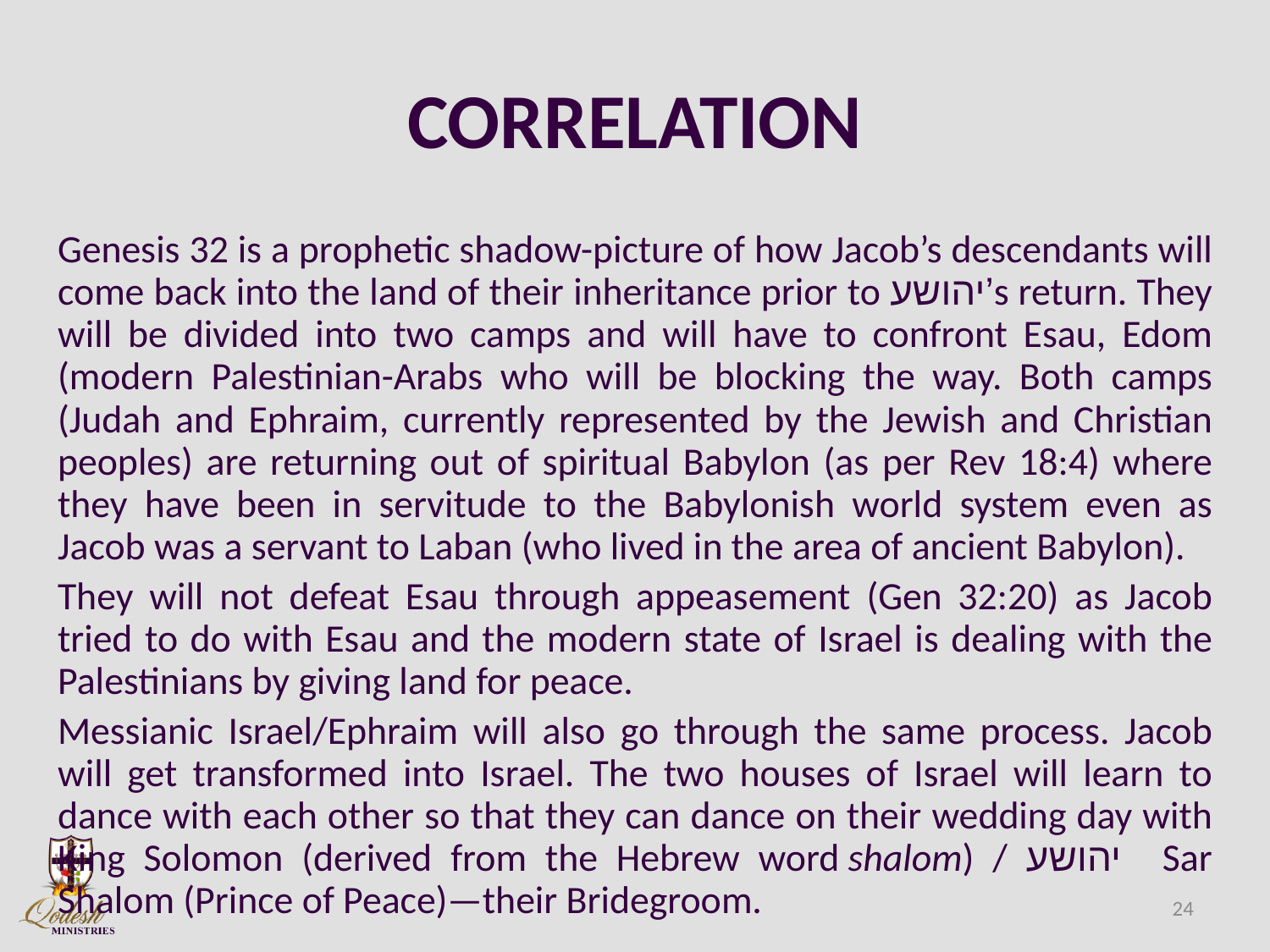

# CORRELATION
Genesis 32 is a prophetic shadow-picture of how Jacob’s descendants will come back into the land of their inheritance prior to יהושע’s return. They will be divided into two camps and will have to confront Esau, Edom (modern Palestinian-Arabs who will be blocking the way. Both camps (Judah and Ephraim, currently represented by the Jewish and Christian peoples) are returning out of spiritual Babylon (as per Rev 18:4) where they have been in servitude to the Babylonish world system even as Jacob was a servant to Laban (who lived in the area of ancient Babylon).
They will not defeat Esau through appeasement (Gen 32:20) as Jacob tried to do with Esau and the modern state of Israel is dealing with the Palestinians by giving land for peace.
Messianic Israel/Ephraim will also go through the same process. Jacob will get transformed into Israel. The two houses of Israel will learn to dance with each other so that they can dance on their wedding day with King Solomon (derived from the Hebrew word shalom) / יהושע  Sar Shalom (Prince of Peace)—their Bridegroom.
24